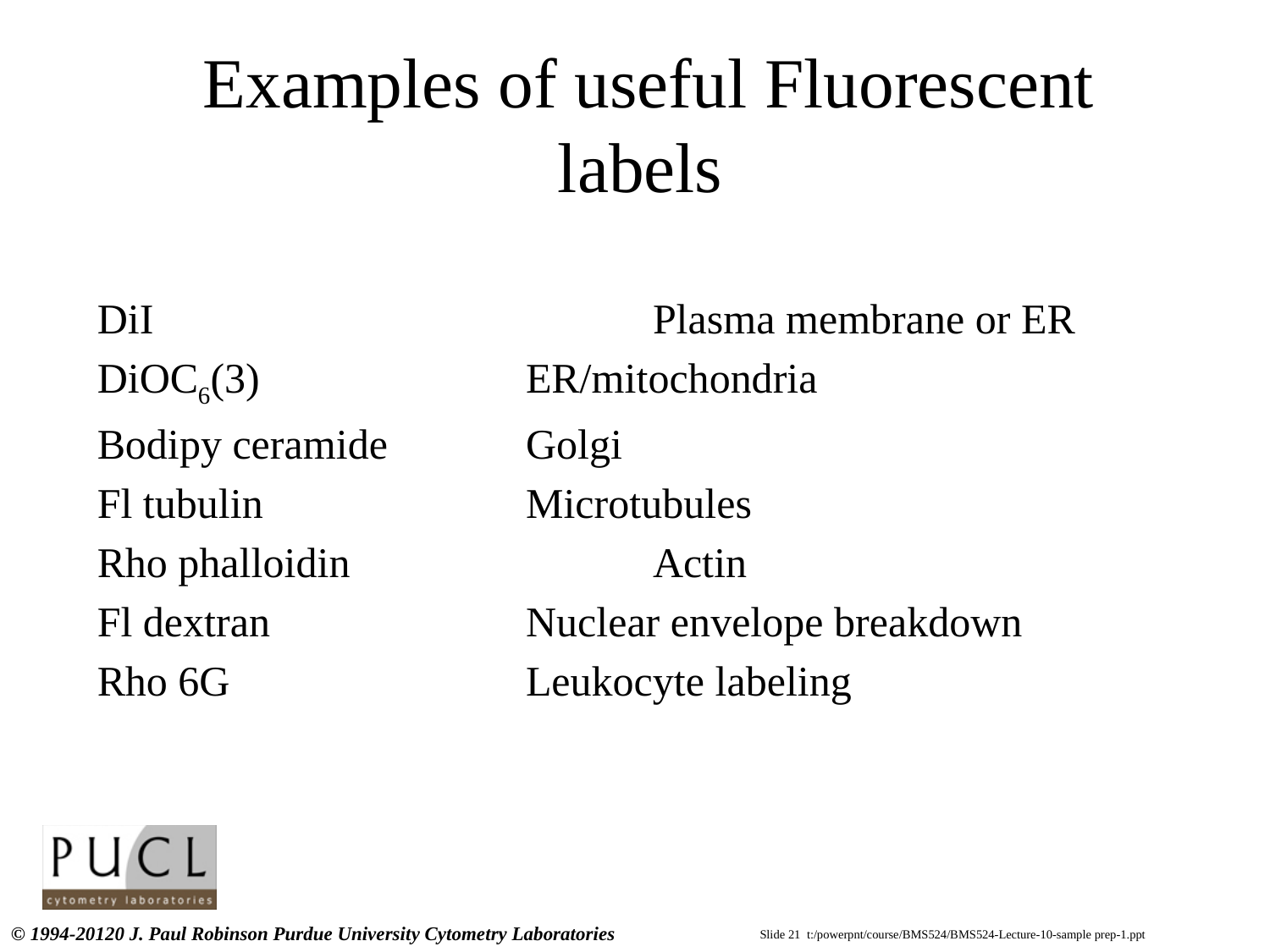

# Examples of useful Fluorescent labels
DiI				Plasma membrane or ER
DiOC6(3)			ER/mitochondria
Bodipy ceramide		Golgi
Fl tubulin			Microtubules
Rho phalloidin			Actin
Fl dextran			Nuclear envelope breakdown
Rho 6G			Leukocyte labeling